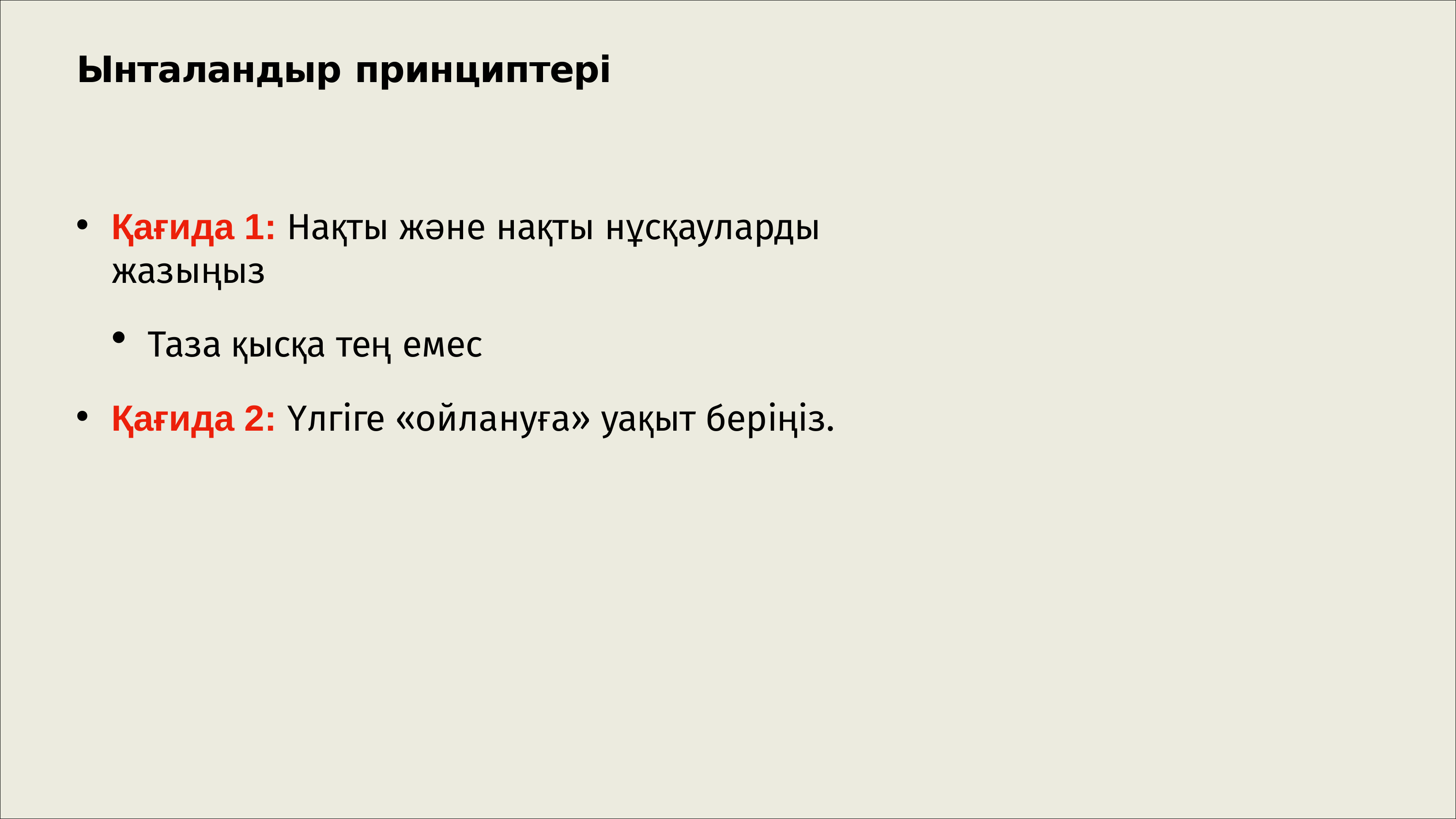

# Ынталандыр принциптері
Қағида 1: Нақты және нақты нұсқауларды жазыңыз
Таза қысқа тең емес
Қағида 2: Үлгіге «ойлануға» уақыт беріңіз.